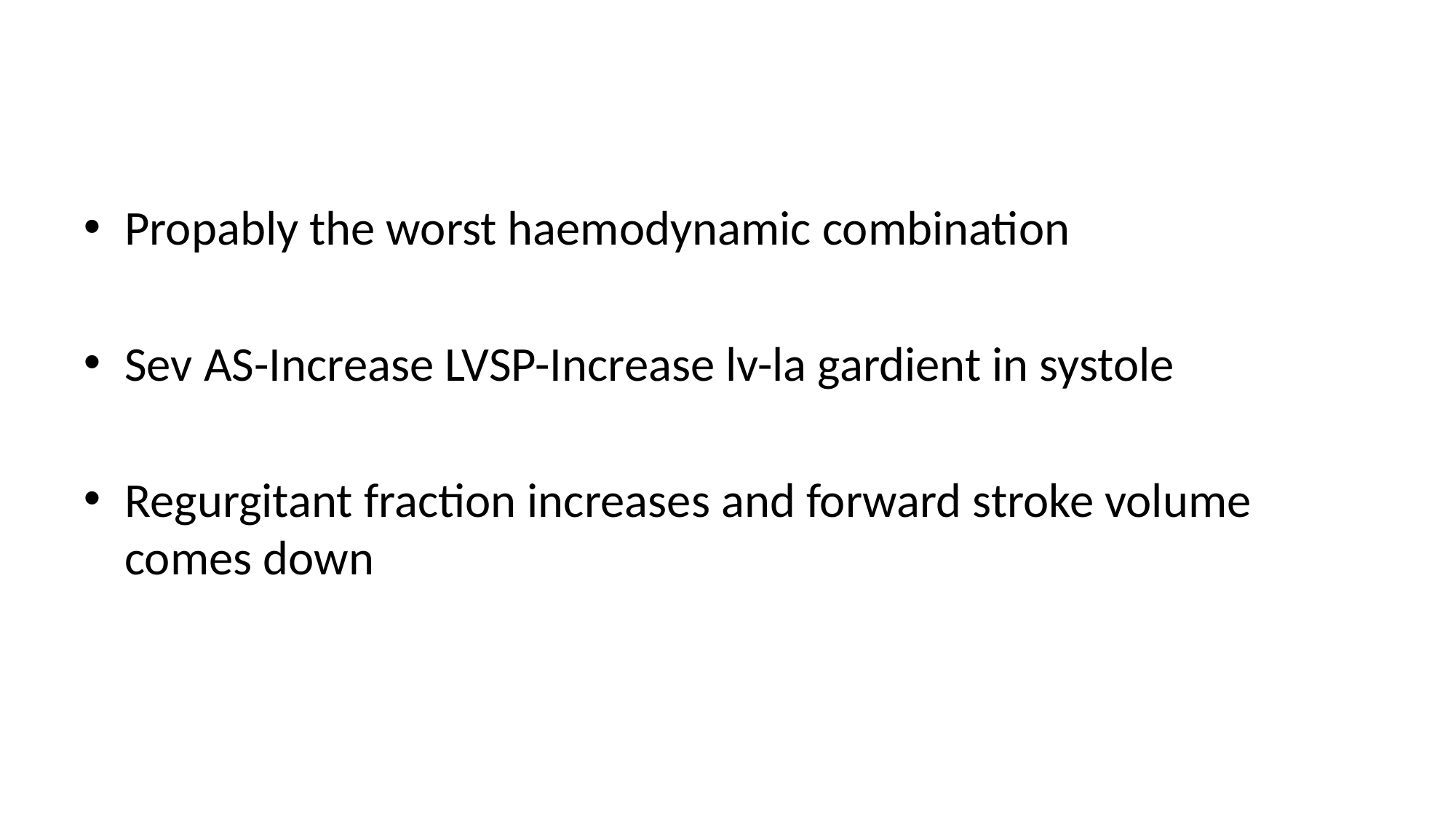

#
Propably the worst haemodynamic combination

Sev AS-Increase LVSP-Increase lv-la gardient in systole

Regurgitant fraction increases and forward stroke volume comes down